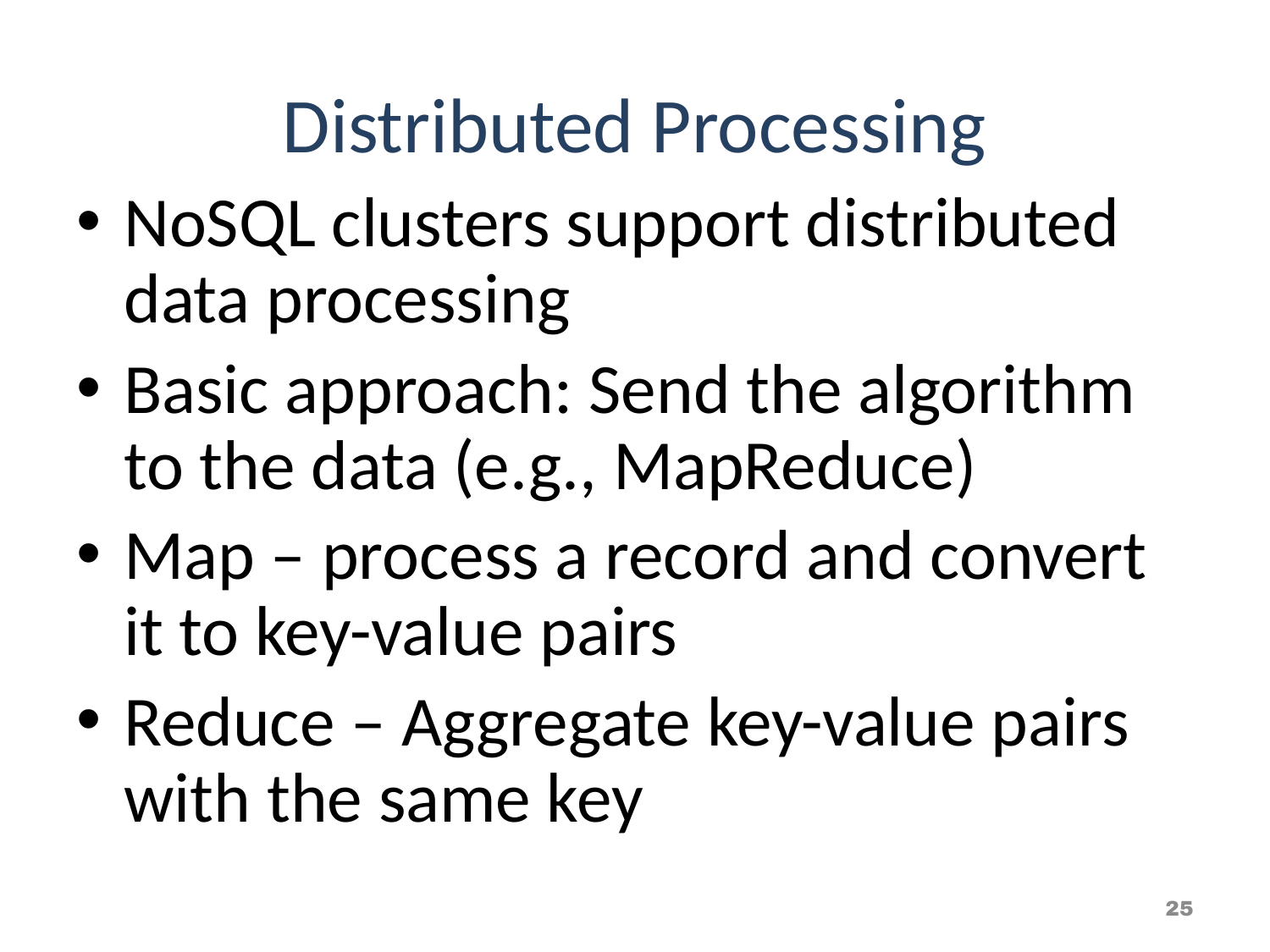

# Distributed Processing
NoSQL clusters support distributed data processing
Basic approach: Send the algorithm to the data (e.g., MapReduce)
Map – process a record and convert it to key-value pairs
Reduce – Aggregate key-value pairs with the same key

25